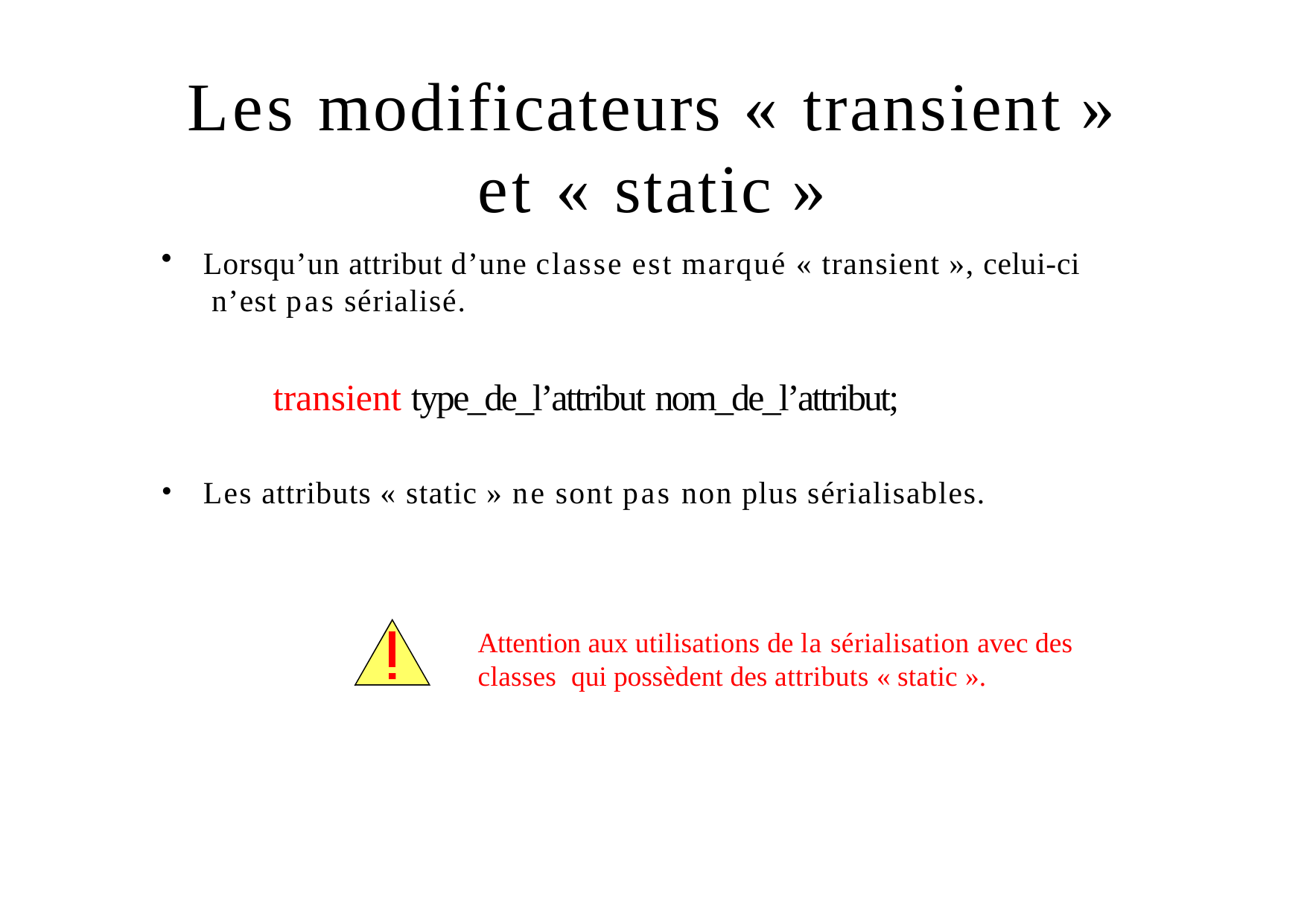

# Les modificateurs « transient »  et « static »
Lorsqu’un attribut d’une classe est marqué « transient », celui-ci  n’est pas sérialisé.

transient type_de_l’attribut nom_de_l’attribut;

Les attributs « static » ne sont pas non plus sérialisables.

Attention aux utilisations de la sérialisation avec des classes  qui possèdent des attributs « static ».